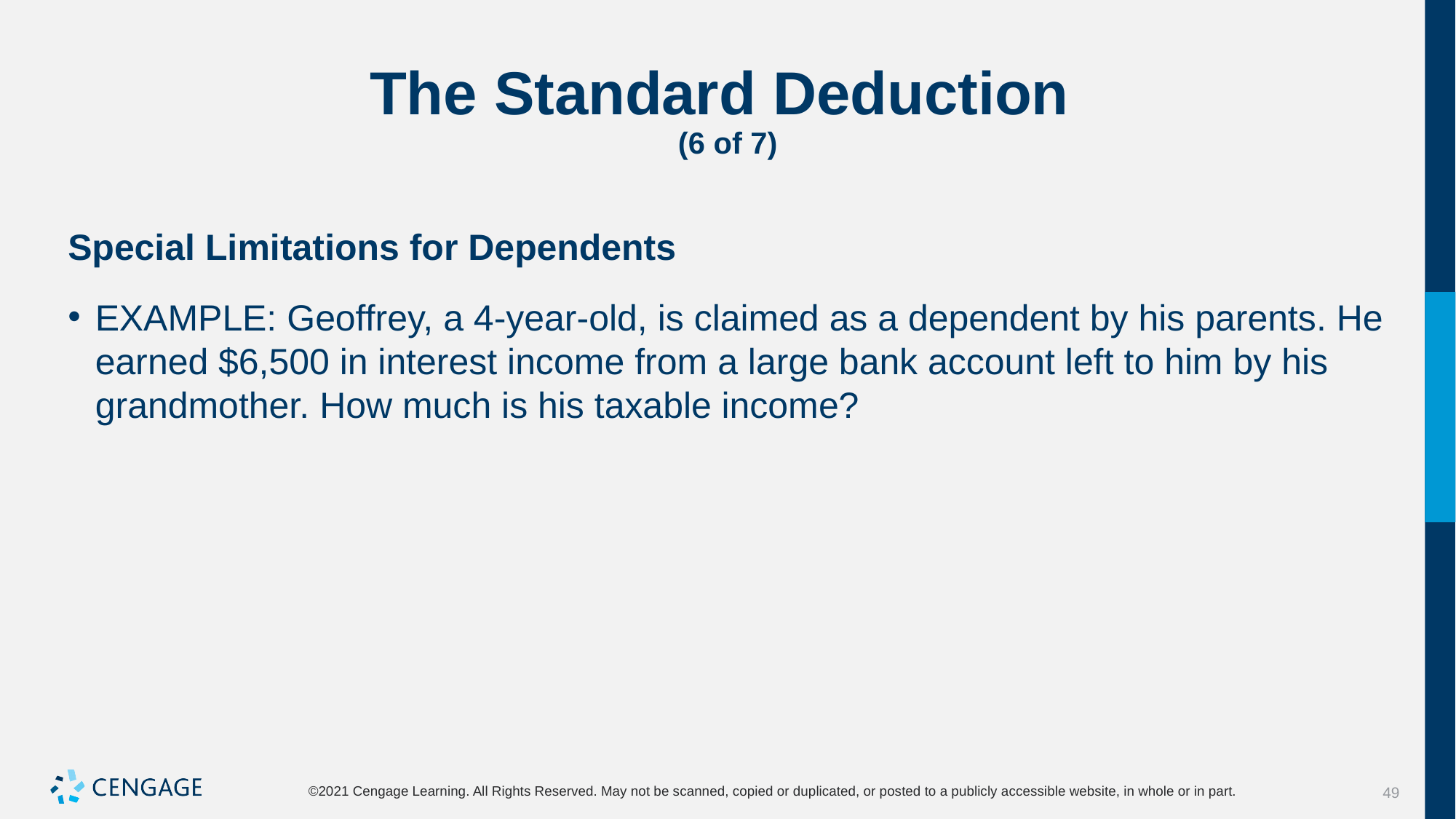

# The Standard Deduction (6 of 7)
Special Limitations for Dependents
EXAMPLE: Geoffrey, a 4-year-old, is claimed as a dependent by his parents. He earned $6,500 in interest income from a large bank account left to him by his grandmother. How much is his taxable income?